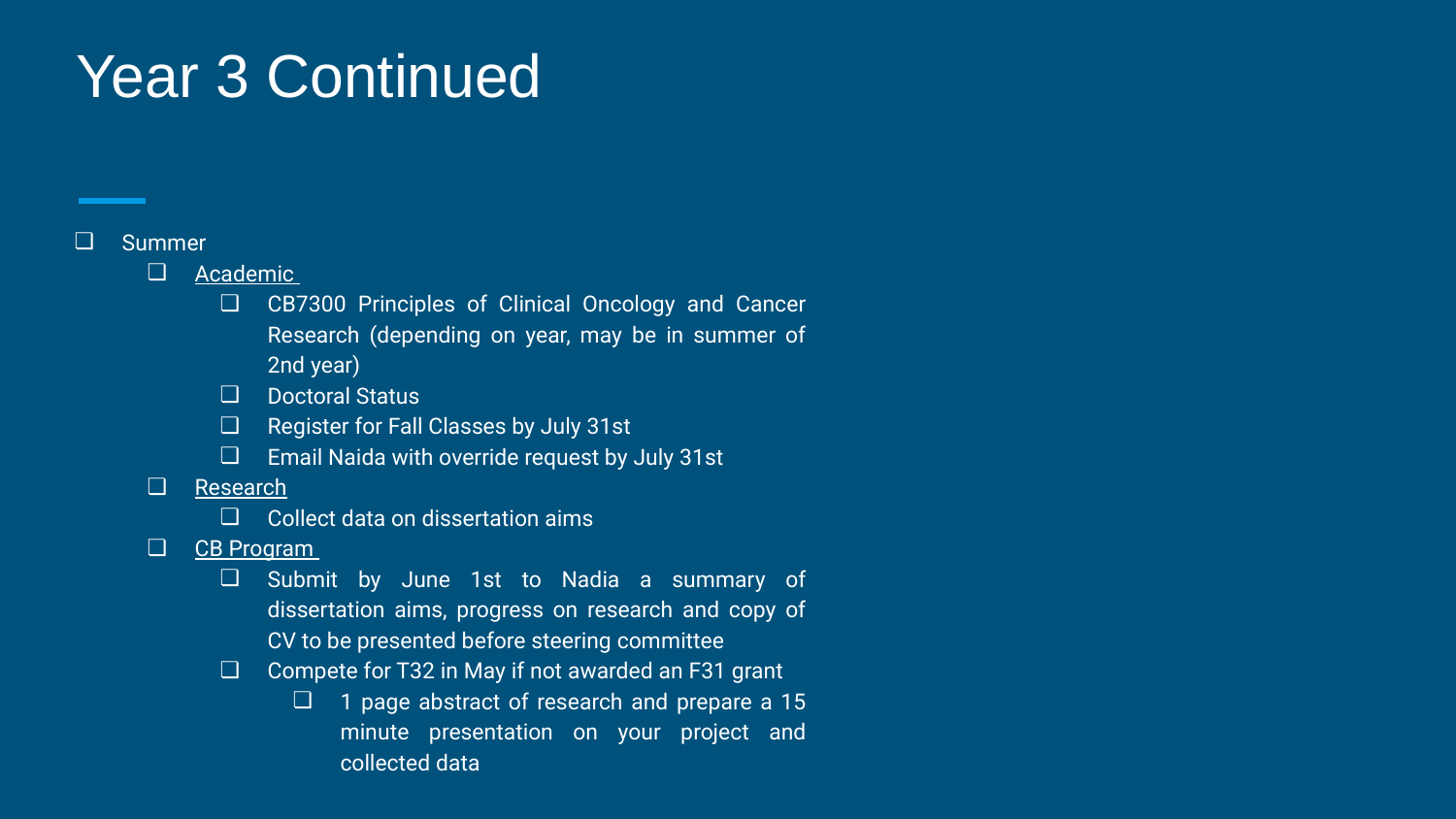

# Year 3 Continued
Summer
Academic
CB7300 Principles of Clinical Oncology and Cancer Research (depending on year, may be in summer of 2nd year)
Doctoral Status
Register for Fall Classes by July 31st
Email Naida with override request by July 31st
Research
Collect data on dissertation aims
CB Program
Submit by June 1st to Nadia a summary of dissertation aims, progress on research and copy of CV to be presented before steering committee
Compete for T32 in May if not awarded an F31 grant
1 page abstract of research and prepare a 15 minute presentation on your project and collected data